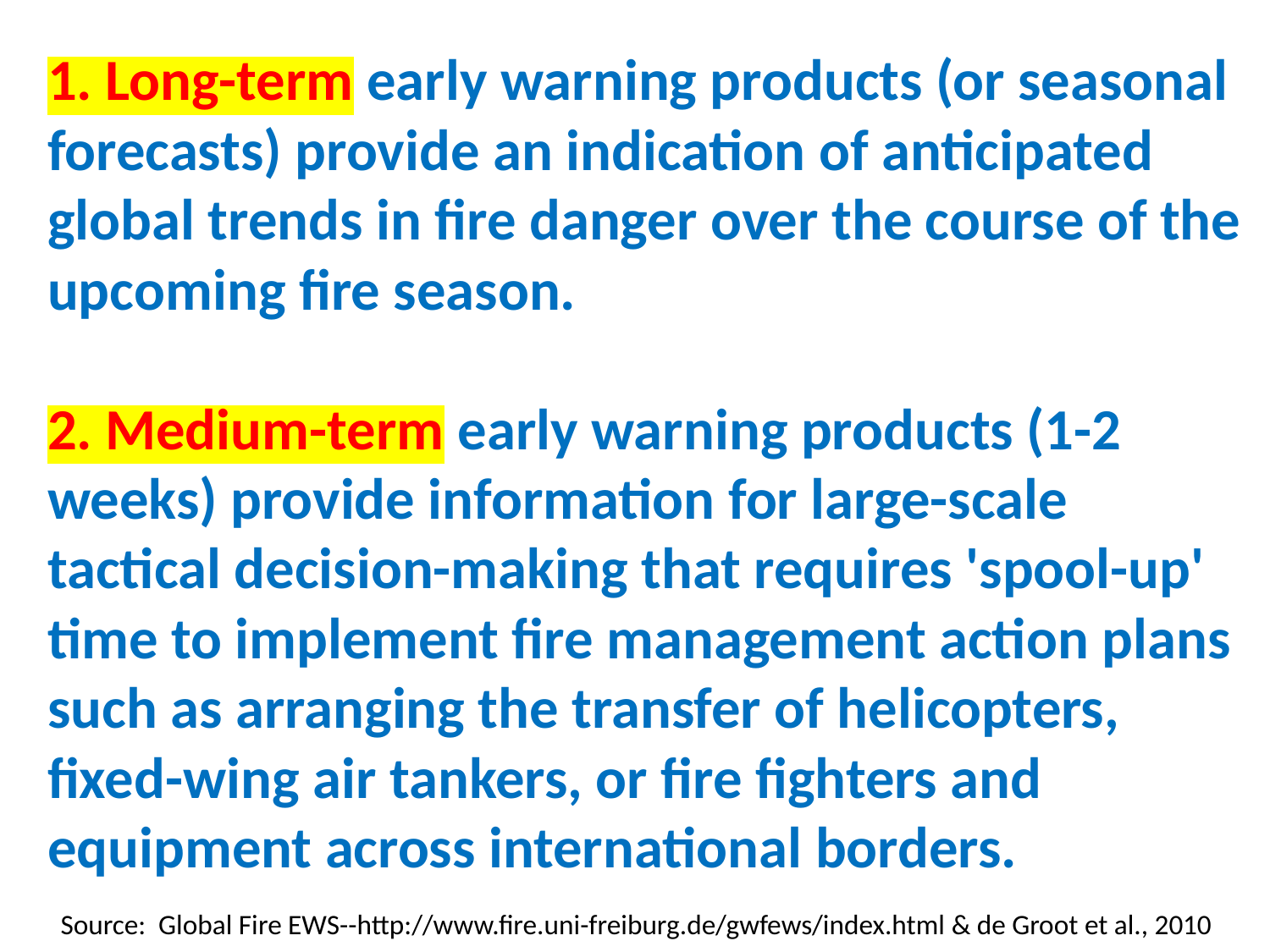

1. Long-term early warning products (or seasonal forecasts) provide an indication of anticipated global trends in fire danger over the course of the upcoming fire season.

2. Medium-term early warning products (1-2 weeks) provide information for large-scale tactical decision-making that requires 'spool-up' time to implement fire management action plans such as arranging the transfer of helicopters, fixed-wing air tankers, or fire fighters and equipment across international borders.
Source:  Global Fire EWS--http://www.fire.uni-freiburg.de/gwfews/index.html & de Groot et al., 2010